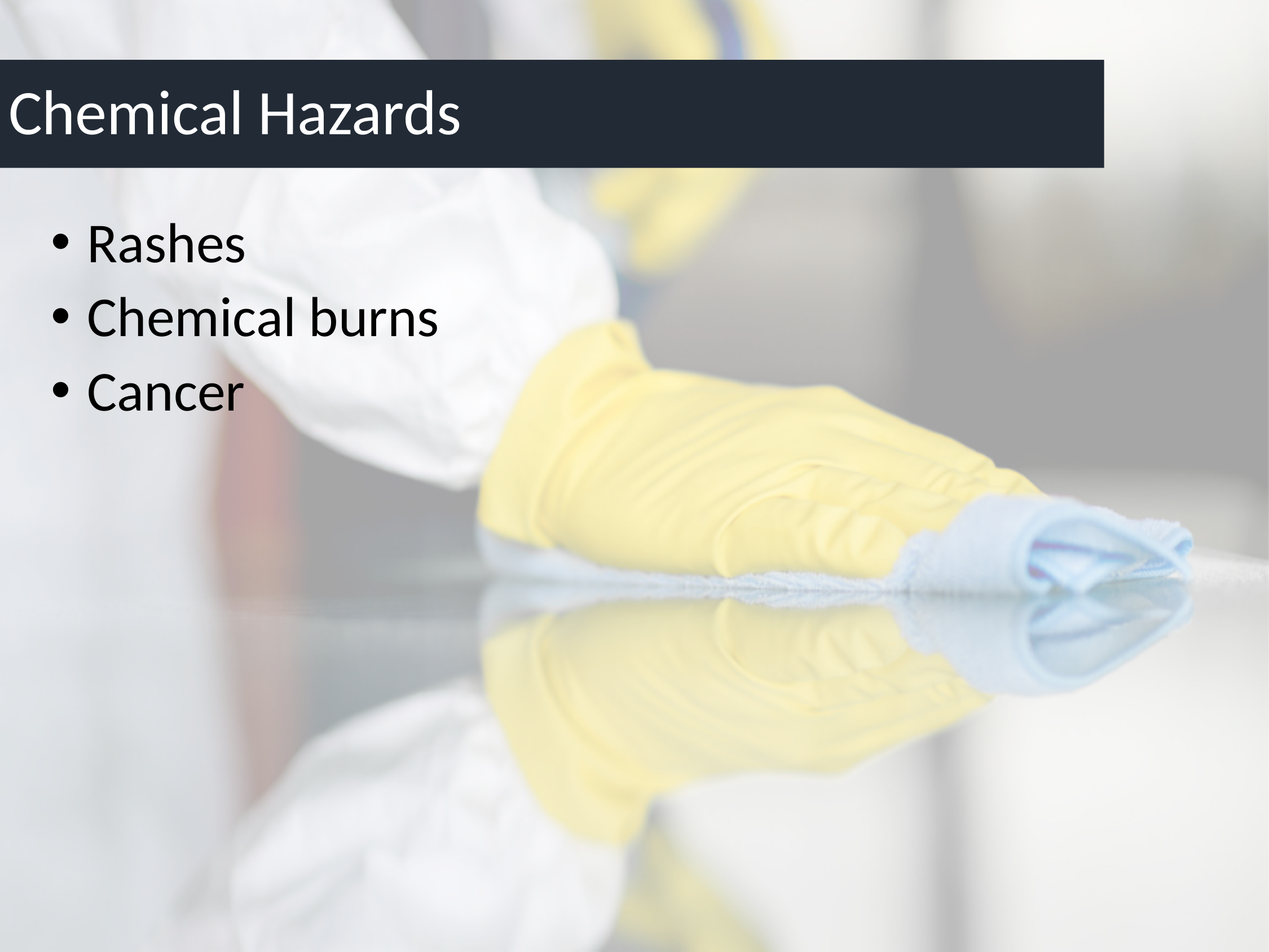

# Chemical Hazards
 Rashes
 Chemical burns
 Cancer